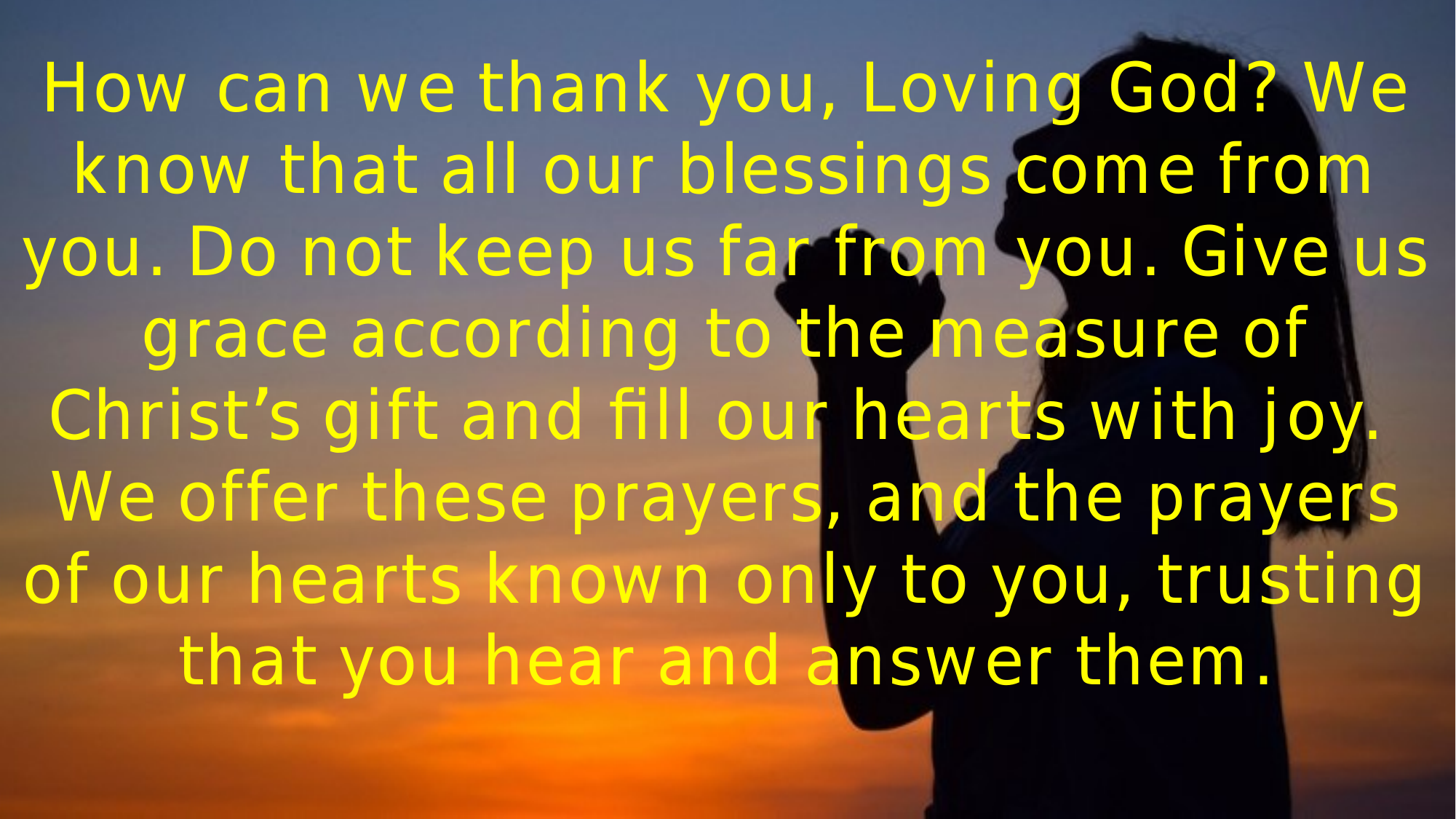

How can we thank you, Loving God? We know that all our blessings come from you. Do not keep us far from you. Give us grace according to the measure of Christ’s gift and fill our hearts with joy.
We offer these prayers, and the prayers of our hearts known only to you, trusting that you hear and answer them.